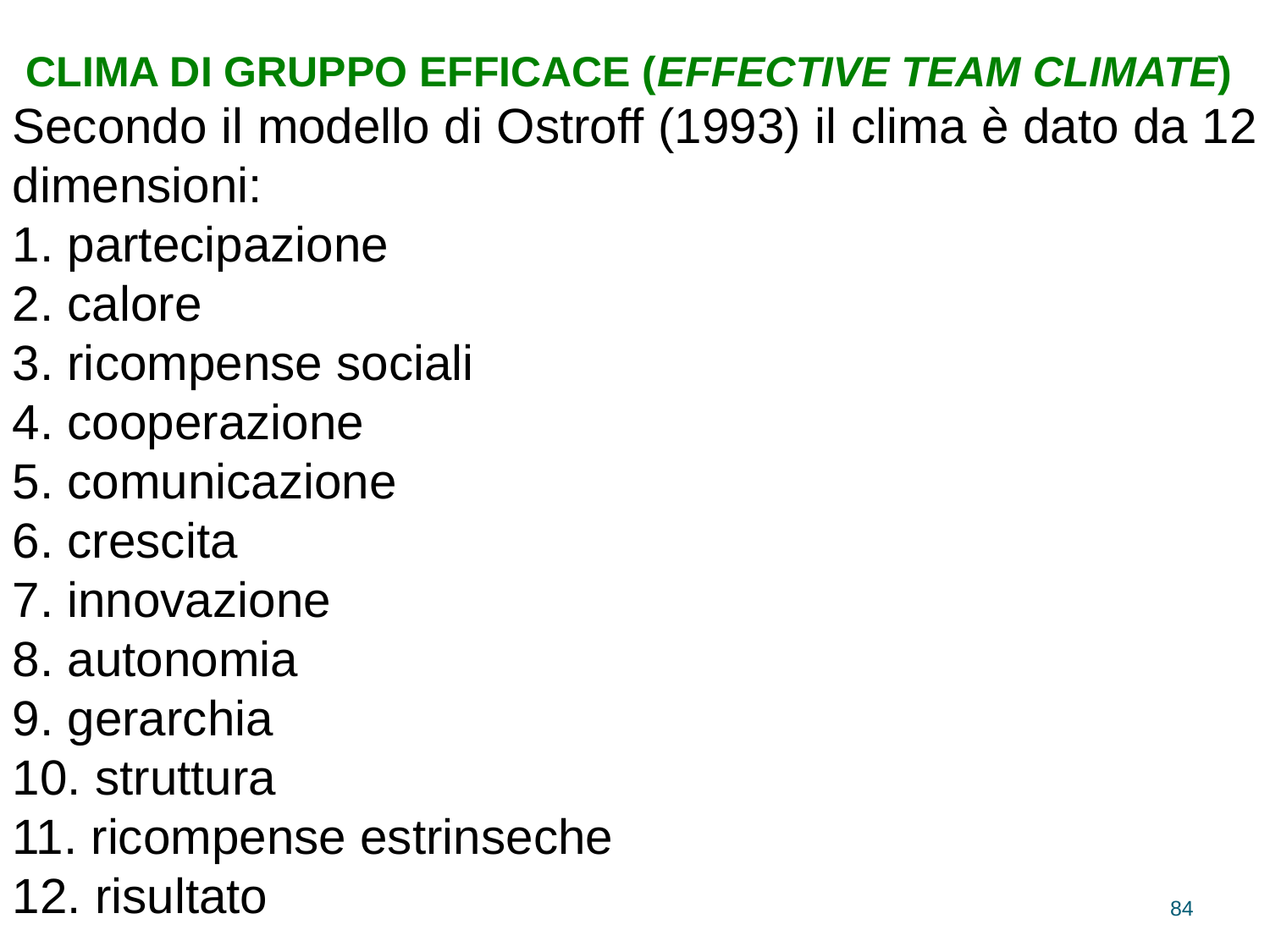

CLIMA DI GRUPPO EFFICACE (EFFECTIVE TEAM CLIMATE)
Secondo il modello di Ostroff (1993) il clima è dato da 12 dimensioni:
 partecipazione
 calore
 ricompense sociali
 cooperazione
 comunicazione
 crescita
 innovazione
 autonomia
 gerarchia
 struttura
 ricompense estrinseche
 risultato
84